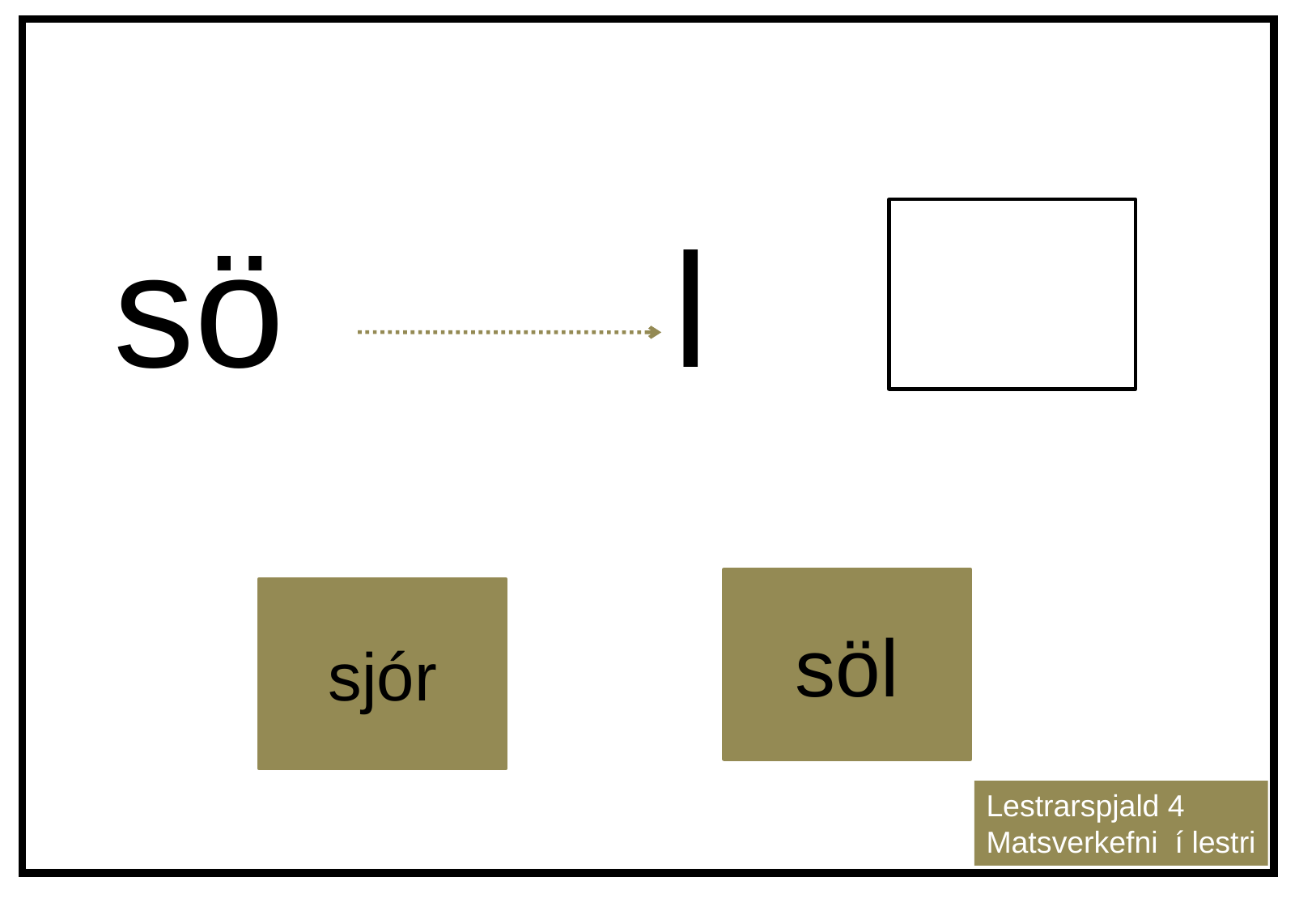

sö

l

söl
sjór
Lestrarspjald 4
Matsverkefni  í lestri